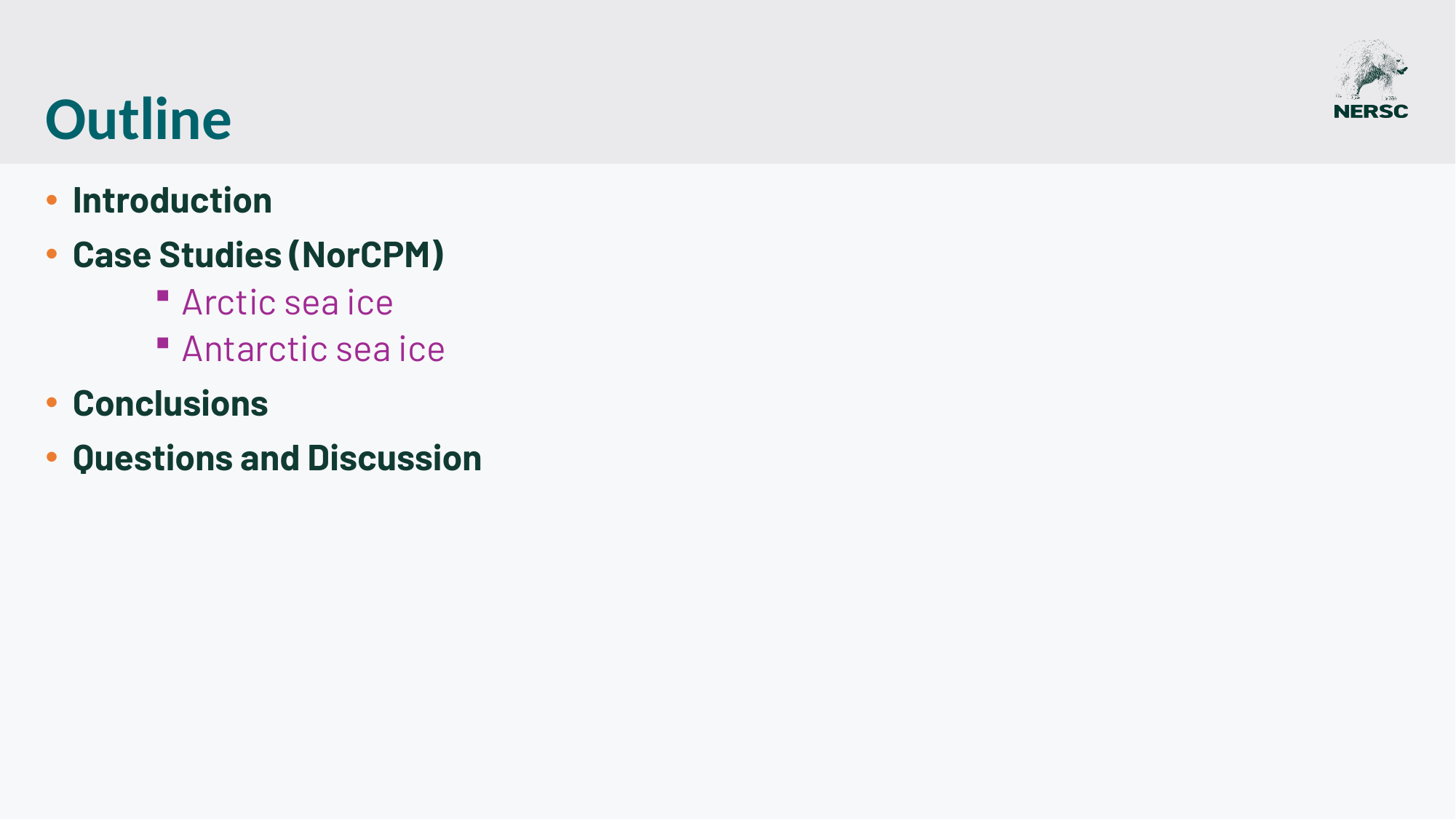

# Outline
Introduction
Case Studies (NorCPM)
Arctic sea ice
Antarctic sea ice
Conclusions
Questions and Discussion